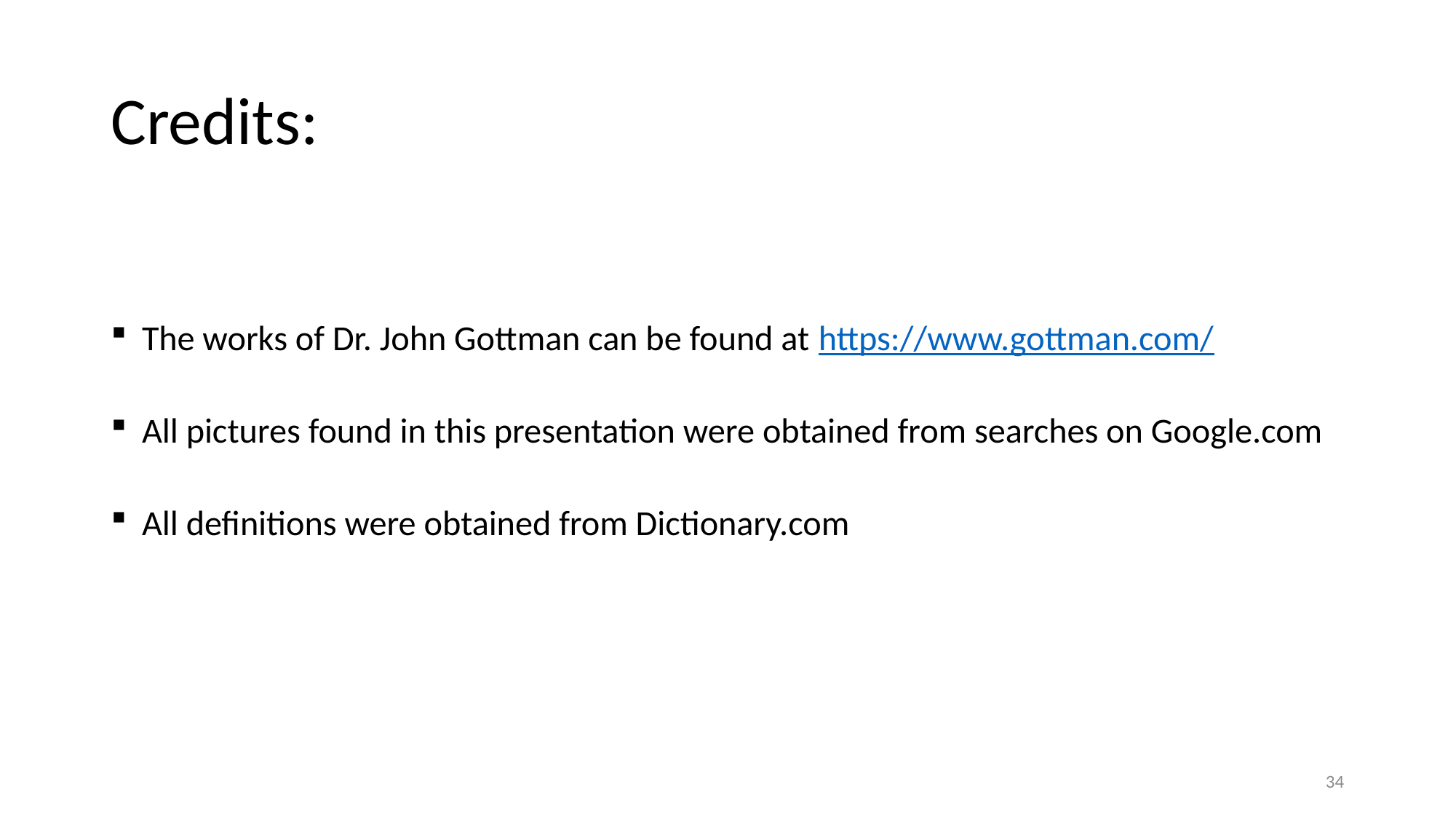

# Credits:
The works of Dr. John Gottman can be found at https://www.gottman.com/

All pictures found in this presentation were obtained from searches on Google.com

All definitions were obtained from Dictionary.com

34